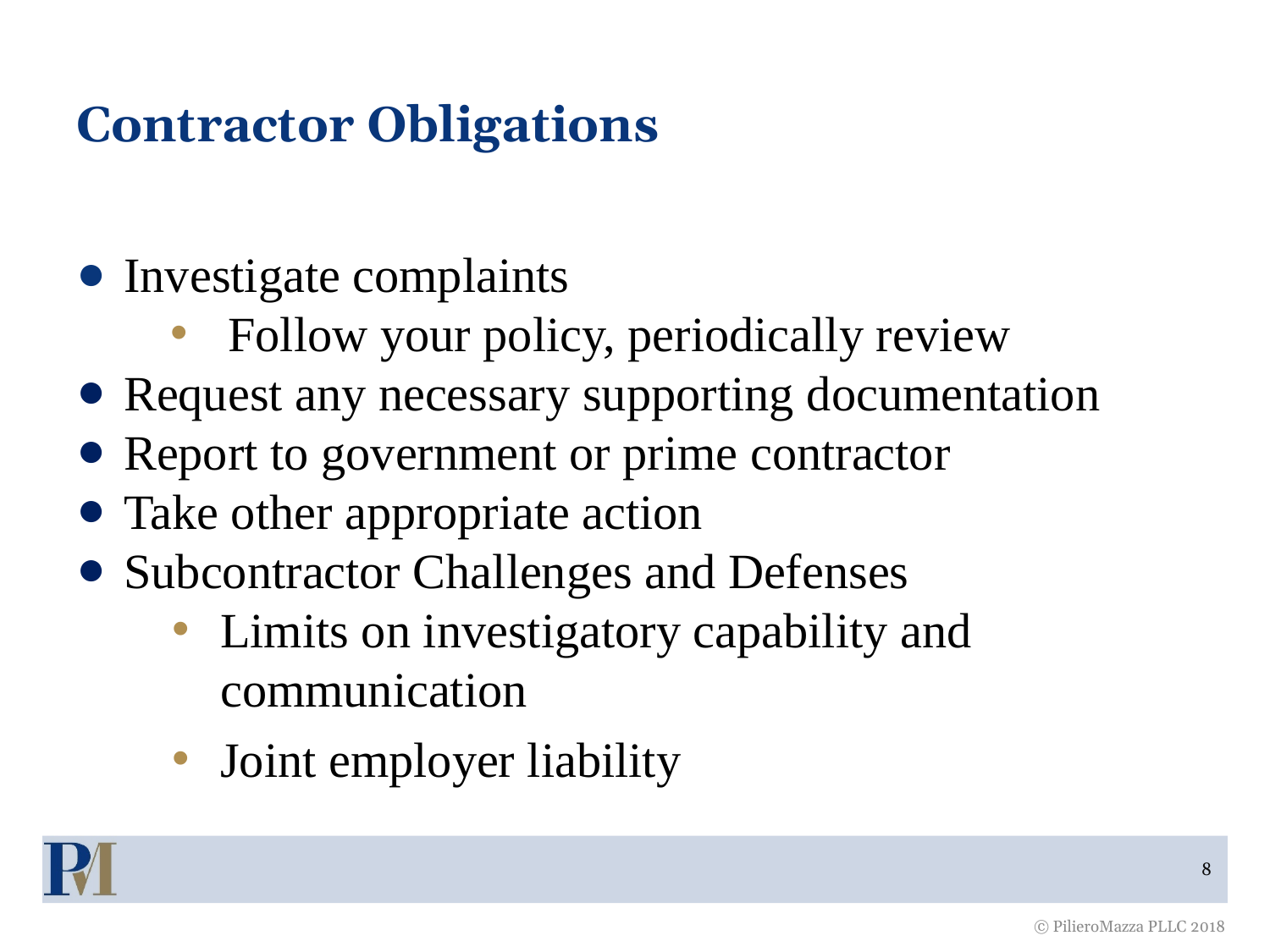

# Contractor Obligations

Investigate complaints
Follow your policy, periodically review
Request any necessary supporting documentation
Report to government or prime contractor
Take other appropriate action
Subcontractor Challenges and Defenses
Limits on investigatory capability and communication
Joint employer liability

© PilieroMazza PLLC 2018